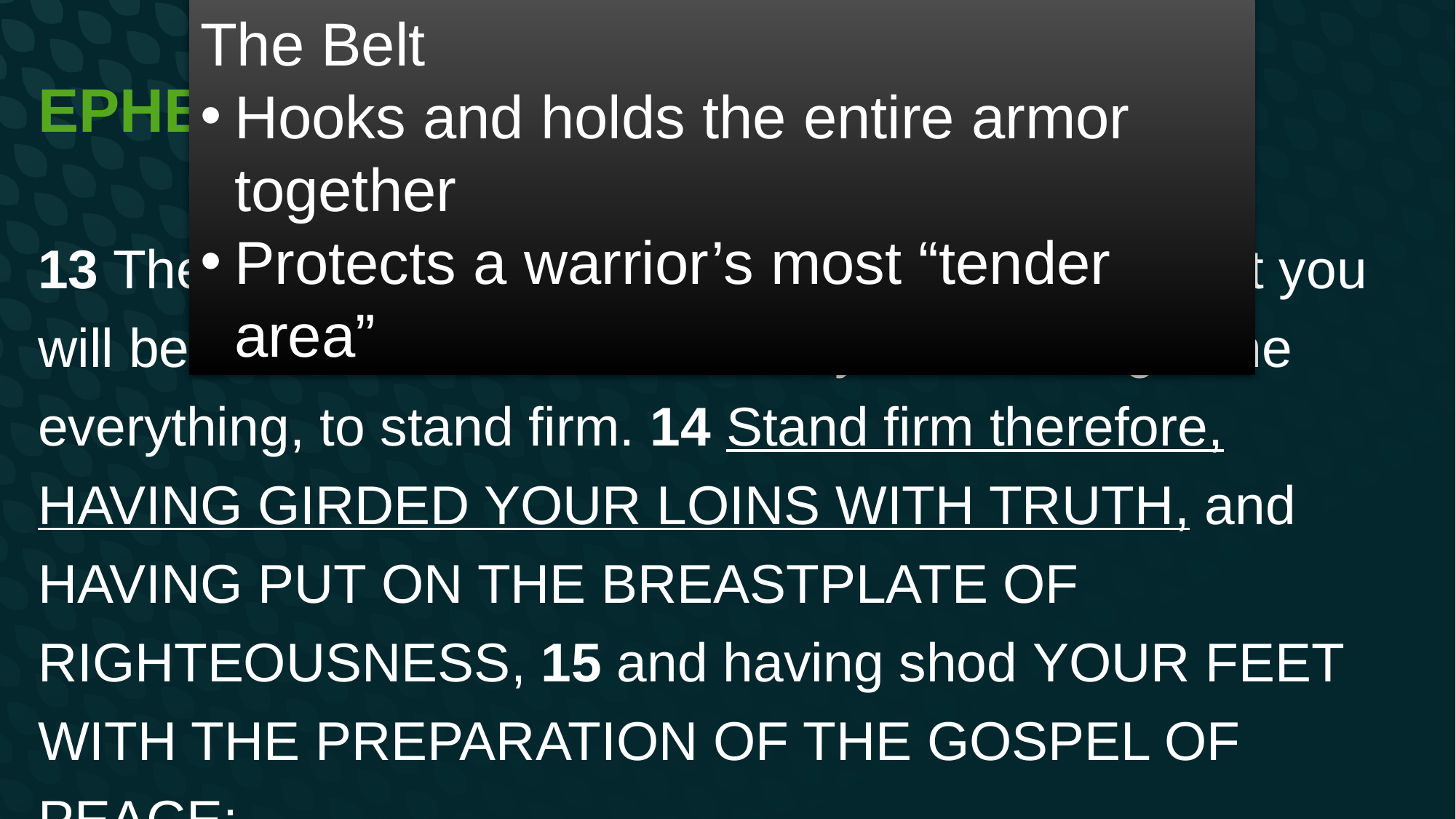

The Belt
Hooks and holds the entire armor together
Protects a warrior’s most “tender area”
# Ephesians 6:10–20 (NASB95)
13 Therefore, take up the full armor of God, so that you will be able to resist in the evil day, and having done everything, to stand firm. 14 Stand firm therefore, having girded your loins with truth, and having put on the breastplate of righteousness, 15 and having shod your feet with the preparation of the gospel of peace;